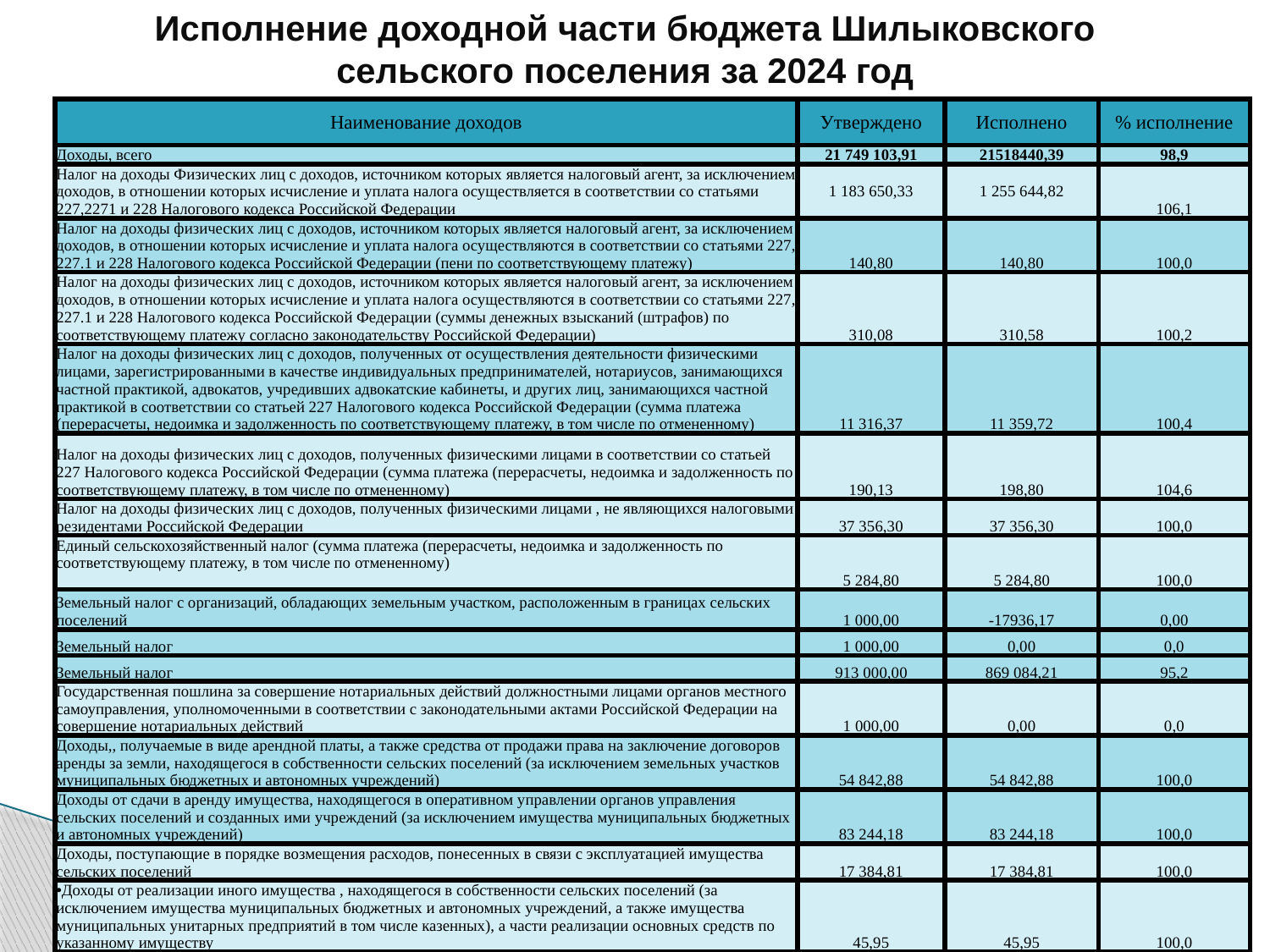

Исполнение доходной части бюджета Шилыковского сельского поселения за 2024 год
| Наименование доходов | Утверждено | Исполнено | % исполнение |
| --- | --- | --- | --- |
| Доходы, всего | 21 749 103,91 | 21518440,39 | 98,9 |
| Налог на доходы Физических лиц с доходов, источником которых является налоговый агент, за исключением доходов, в отношении которых исчисление и уплата налога осуществляется в соответствии со статьями 227,2271 и 228 Налогового кодекса Российской Федерации | 1 183 650,33 | 1 255 644,82 | 106,1 |
| Налог на доходы физических лиц с доходов, источником которых является налоговый агент, за исключением доходов, в отношении которых исчисление и уплата налога осуществляются в соответствии со статьями 227, 227.1 и 228 Налогового кодекса Российской Федерации (пени по соответствующему платежу) | 140,80 | 140,80 | 100,0 |
| Налог на доходы физических лиц с доходов, источником которых является налоговый агент, за исключением доходов, в отношении которых исчисление и уплата налога осуществляются в соответствии со статьями 227, 227.1 и 228 Налогового кодекса Российской Федерации (суммы денежных взысканий (штрафов) по соответствующему платежу согласно законодательству Российской Федерации) | 310,08 | 310,58 | 100,2 |
| Налог на доходы физических лиц с доходов, полученных от осуществления деятельности физическими лицами, зарегистрированными в качестве индивидуальных предпринимателей, нотариусов, занимающихся частной практикой, адвокатов, учредивших адвокатские кабинеты, и других лиц, занимающихся частной практикой в соответствии со статьей 227 Налогового кодекса Российской Федерации (сумма платежа (перерасчеты, недоимка и задолженность по соответствующему платежу, в том числе по отмененному) | 11 316,37 | 11 359,72 | 100,4 |
| Налог на доходы физических лиц с доходов, полученных физическими лицами в соответствии со статьей 227 Налогового кодекса Российской Федерации (сумма платежа (перерасчеты, недоимка и задолженность по соответствующему платежу, в том числе по отмененному) | 190,13 | 198,80 | 104,6 |
| Налог на доходы физических лиц с доходов, полученных физическими лицами , не являющихся налоговыми резидентами Российской Федерации | 37 356,30 | 37 356,30 | 100,0 |
| Единый сельскохозяйственный налог (сумма платежа (перерасчеты, недоимка и задолженность по соответствующему платежу, в том числе по отмененному) | 5 284,80 | 5 284,80 | 100,0 |
| Земельный налог с организаций, обладающих земельным участком, расположенным в границах сельских поселений | 1 000,00 | -17936,17 | 0,00 |
| Земельный налог | 1 000,00 | 0,00 | 0,0 |
| Земельный налог | 913 000,00 | 869 084,21 | 95,2 |
| Государственная пошлина за совершение нотариальных действий должностными лицами органов местного самоуправления, уполномоченными в соответствии с законодательными актами Российской Федерации на совершение нотариальных действий | 1 000,00 | 0,00 | 0,0 |
| Доходы,, получаемые в виде арендной платы, а также средства от продажи права на заключение договоров аренды за земли, находящегося в собственности сельских поселений (за исключением земельных участков муниципальных бюджетных и автономных учреждений) | 54 842,88 | 54 842,88 | 100,0 |
| Доходы от сдачи в аренду имущества, находящегося в оперативном управлении органов управления сельских поселений и созданных ими учреждений (за исключением имущества муниципальных бюджетных и автономных учреждений) | 83 244,18 | 83 244,18 | 100,0 |
| Доходы, поступающие в порядке возмещения расходов, понесенных в связи с эксплуатацией имущества сельских поселений | 17 384,81 | 17 384,81 | 100,0 |
| Доходы от реализации иного имущества , находящегося в собственности сельских поселений (за исключением имущества муниципальных бюджетных и автономных учреждений, а также имущества муниципальных унитарных предприятий в том числе казенных), а части реализации основных средств по указанному имуществу | 45,95 | 45,95 | 100,0 |
| Прочие неналоговые доходы бюджетов сельских поселений | 552 000,00 | 531 014,85 | 96,2 |
| Дотации бюджетам сельских поселений на выравнивание бюджетной обеспеченности | 6 707 400,00 | 6 707 400,00 | 100,0 |
| Дотации бюджетам сельских поселений на поддержку мер по обеспечению сбалансированности бюджетов | 2 542 081,85 | 2 542 081,85 | 100,0 |
| Прочие субсидии бюджетам сельских поселений | 563 724,73 | 563 724,73 | 100,0 |
| Субвенции бюджетам сельских поселений на осуществление первичного воинского учета на территориях, где отсутствуют военные комиссариаты | 346 210,00 | 346 210,00 | 100,0 |
| Межбюджетные трансферты, передаваемые бюджетам сельских поселений из бюджетов муниципальных районов на осуществление части полномочий по решению вопросов местного значения в соответствии с заключенными соглашениями | 8 706 695,62 | 8 489 822,20 | 97,5 |
| Поступления от денежных пожертвований, предоставляемых негосударственными организациями получателям средств бюджетов сельских поселений | 21 225,08 | 21 225,08 | 100,0 |